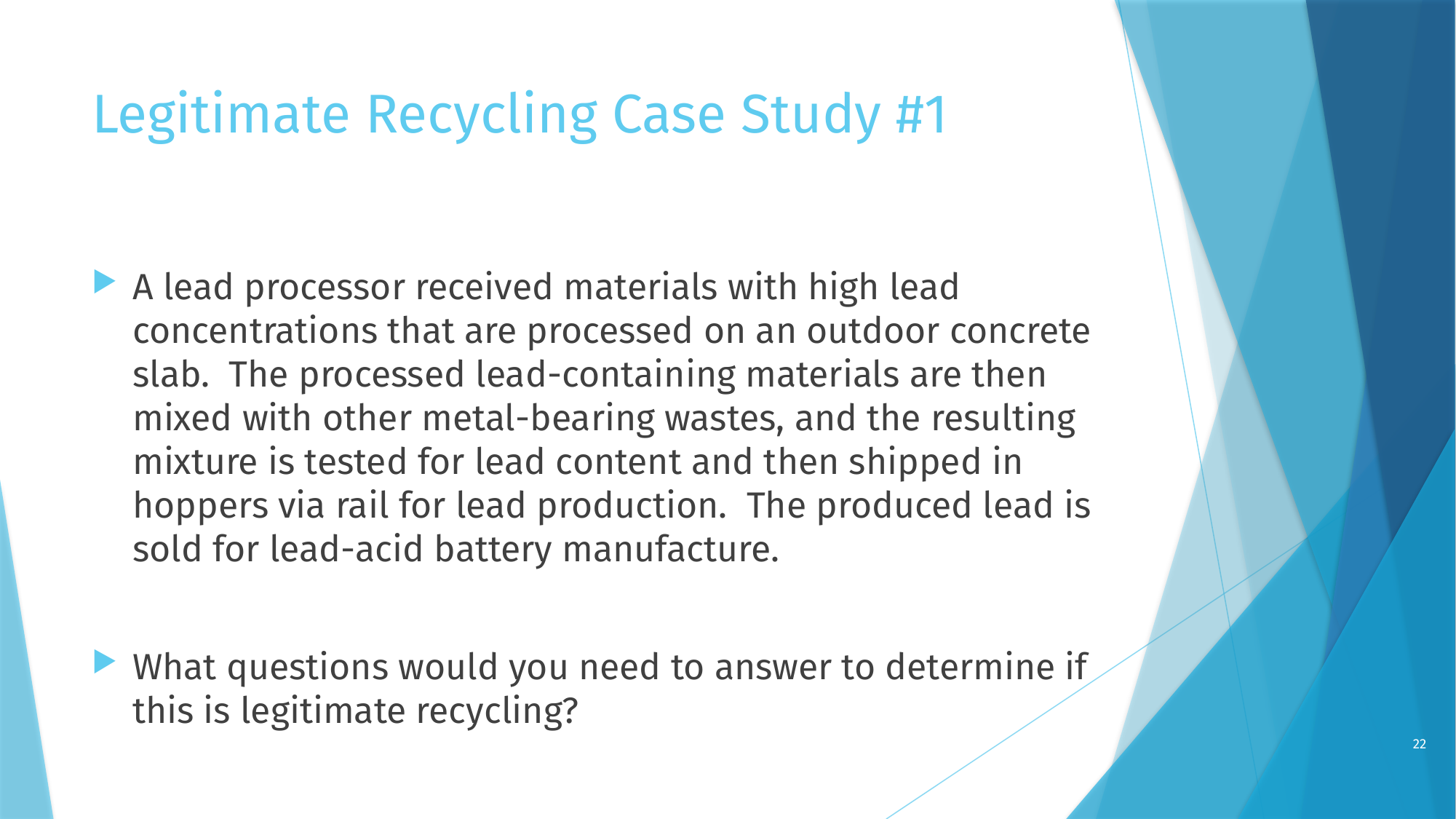

# Legitimate Recycling Case Study #1
A lead processor received materials with high lead concentrations that are processed on an outdoor concrete slab.  The processed lead-containing materials are then mixed with other metal-bearing wastes, and the resulting mixture is tested for lead content and then shipped in hoppers via rail for lead production.  The produced lead is sold for lead-acid battery manufacture.

What questions would you need to answer to determine if this is legitimate recycling?
22